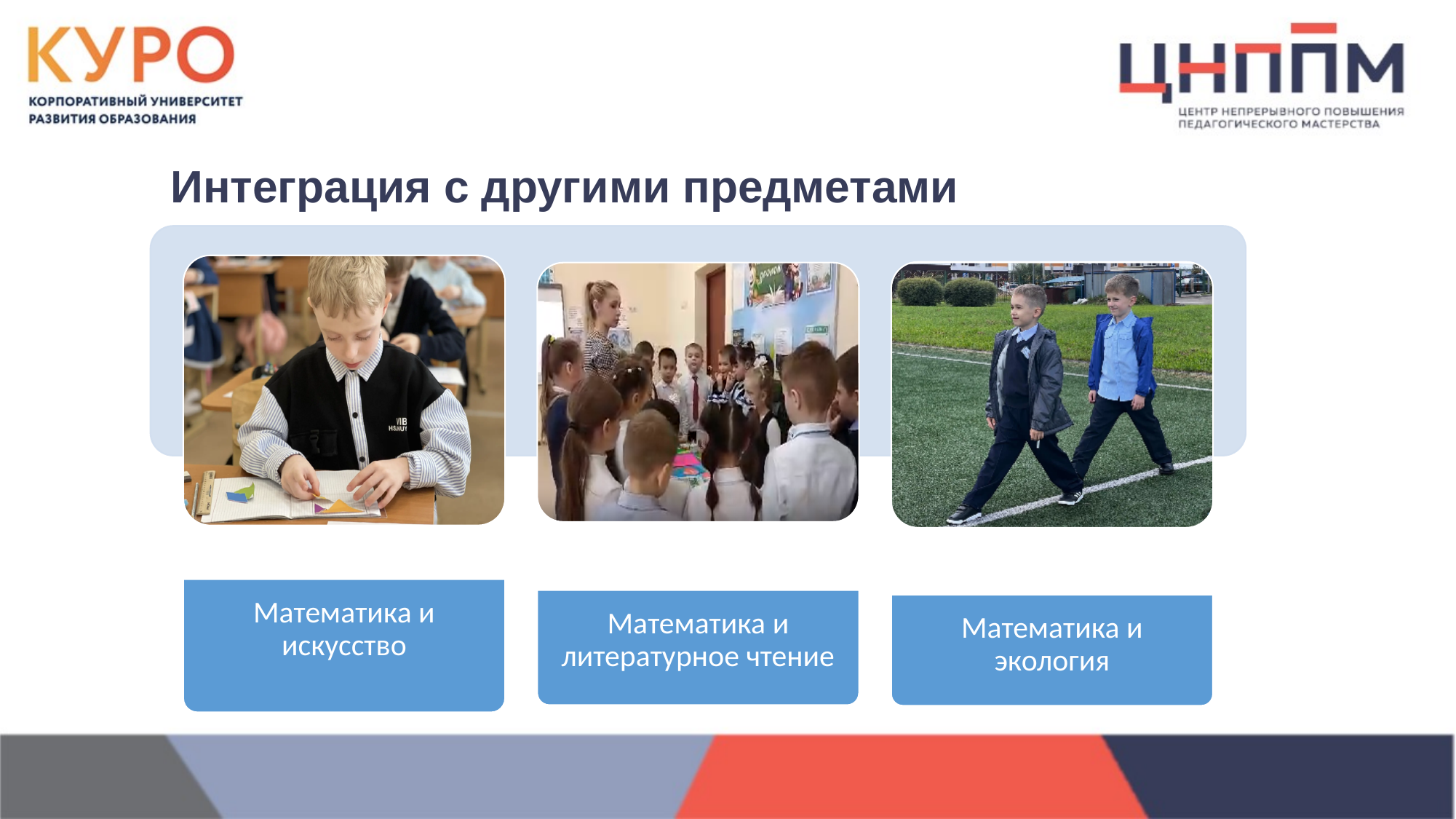

# Интеграция с другими предметами
Математика и искусство
Математика и литературное чтение
Математика и экология